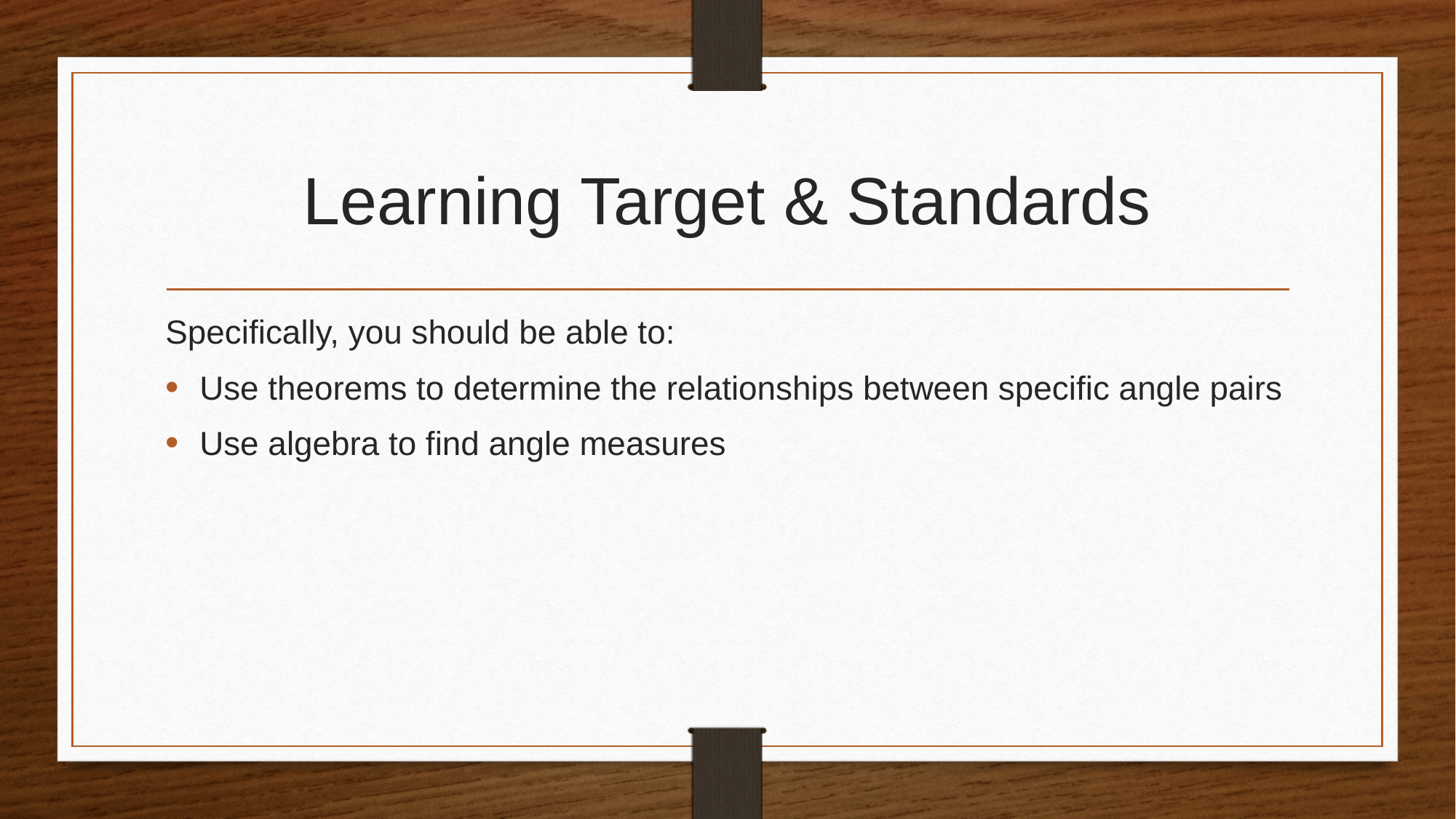

# Learning Target & Standards
Specifically, you should be able to:
Use theorems to determine the relationships between specific angle pairs
Use algebra to find angle measures